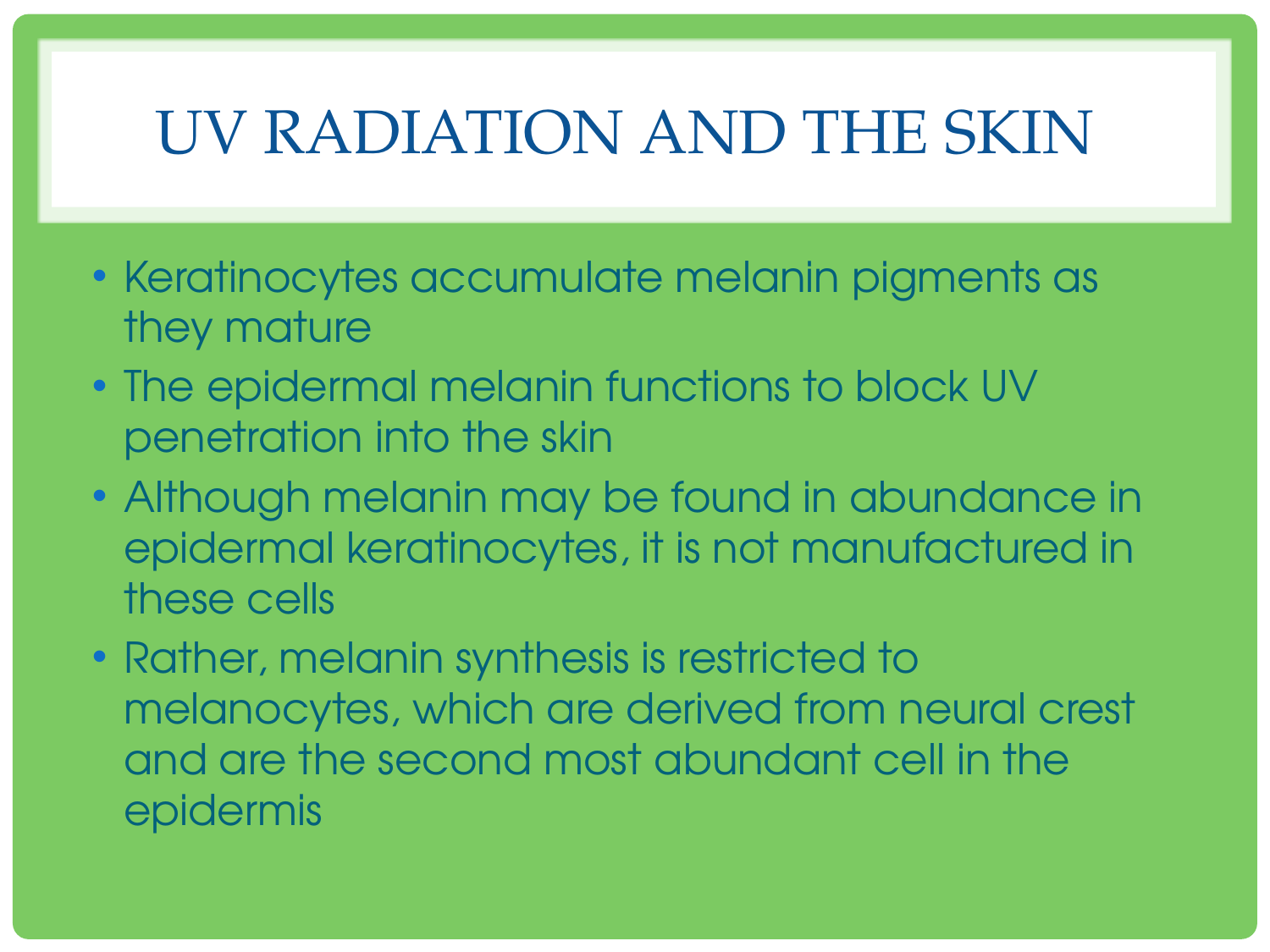

# UV Radiation and the skin
Keratinocytes accumulate melanin pigments as they mature
The epidermal melanin functions to block UV penetration into the skin
Although melanin may be found in abundance in epidermal keratinocytes, it is not manufactured in these cells
Rather, melanin synthesis is restricted to melanocytes, which are derived from neural crest and are the second most abundant cell in the epidermis